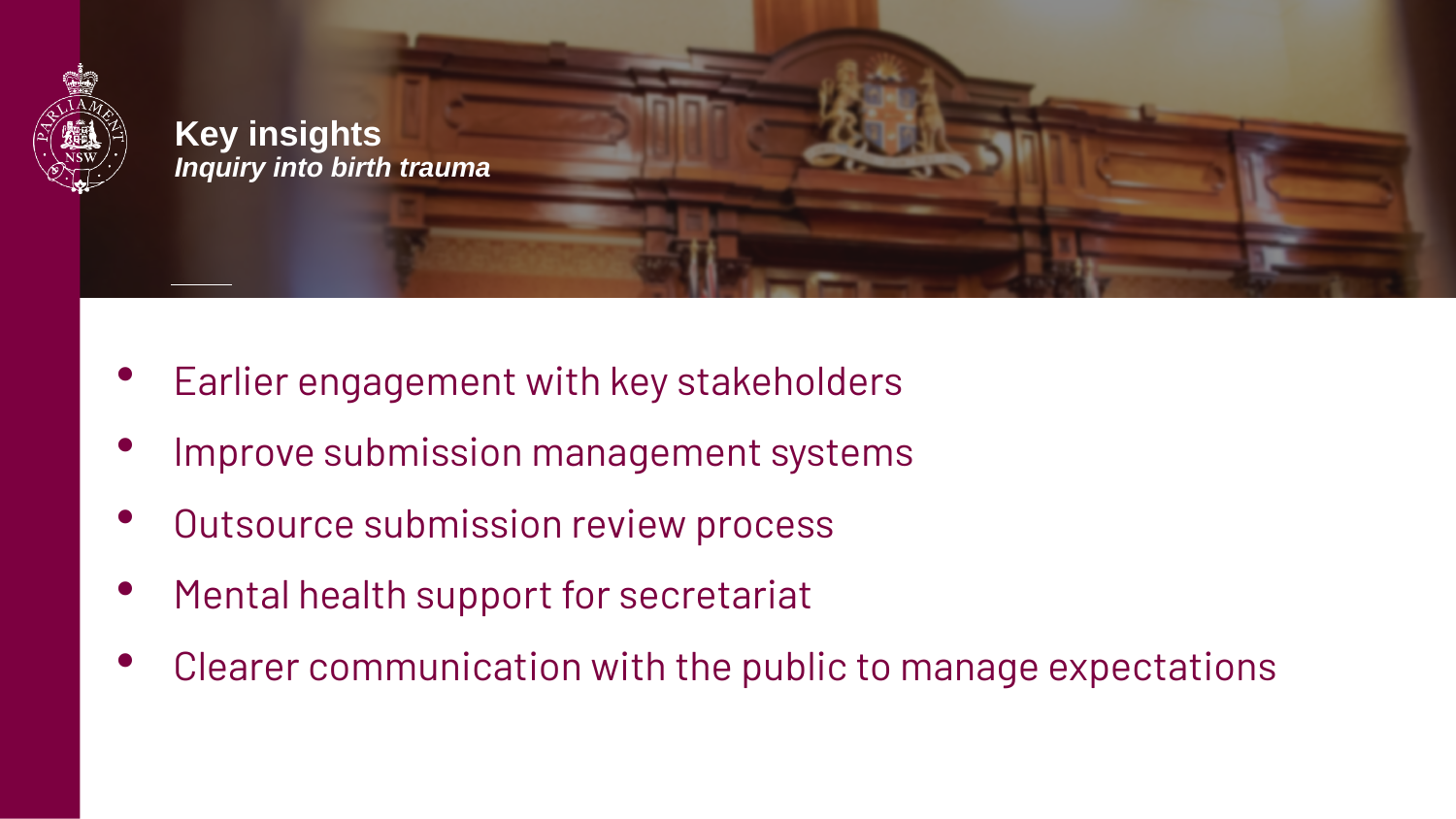

# Key insights Inquiry into birth trauma
Earlier engagement with key stakeholders
Improve submission management systems
Outsource submission review process
Mental health support for secretariat
Clearer communication with the public to manage expectations